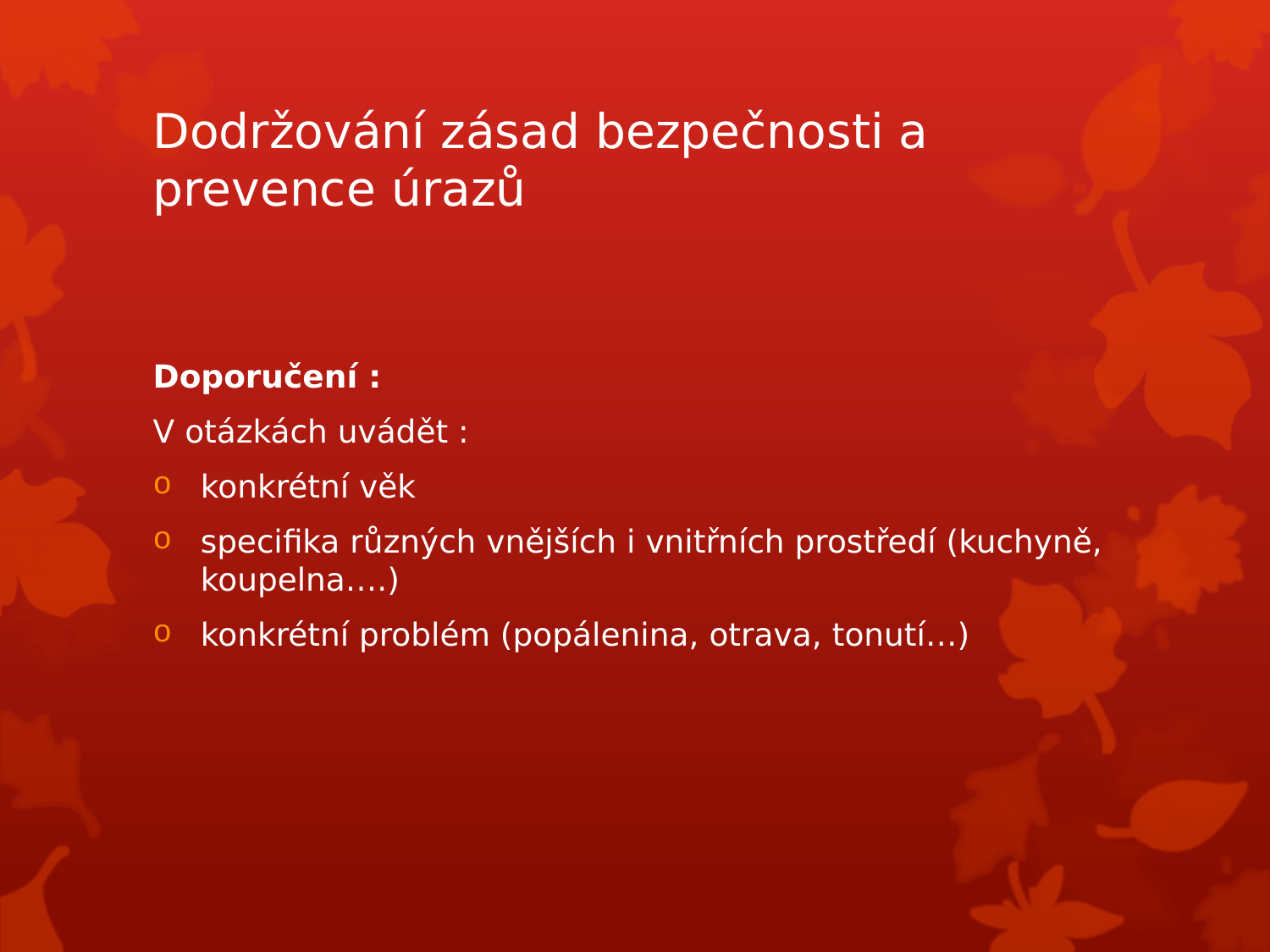

# Dodržování zásad bezpečnosti a prevence úrazů

Doporučení :
V otázkách uvádět :
konkrétní věk
specifika různých vnějších i vnitřních prostředí (kuchyně, koupelna….)
konkrétní problém (popálenina, otrava, tonutí…)